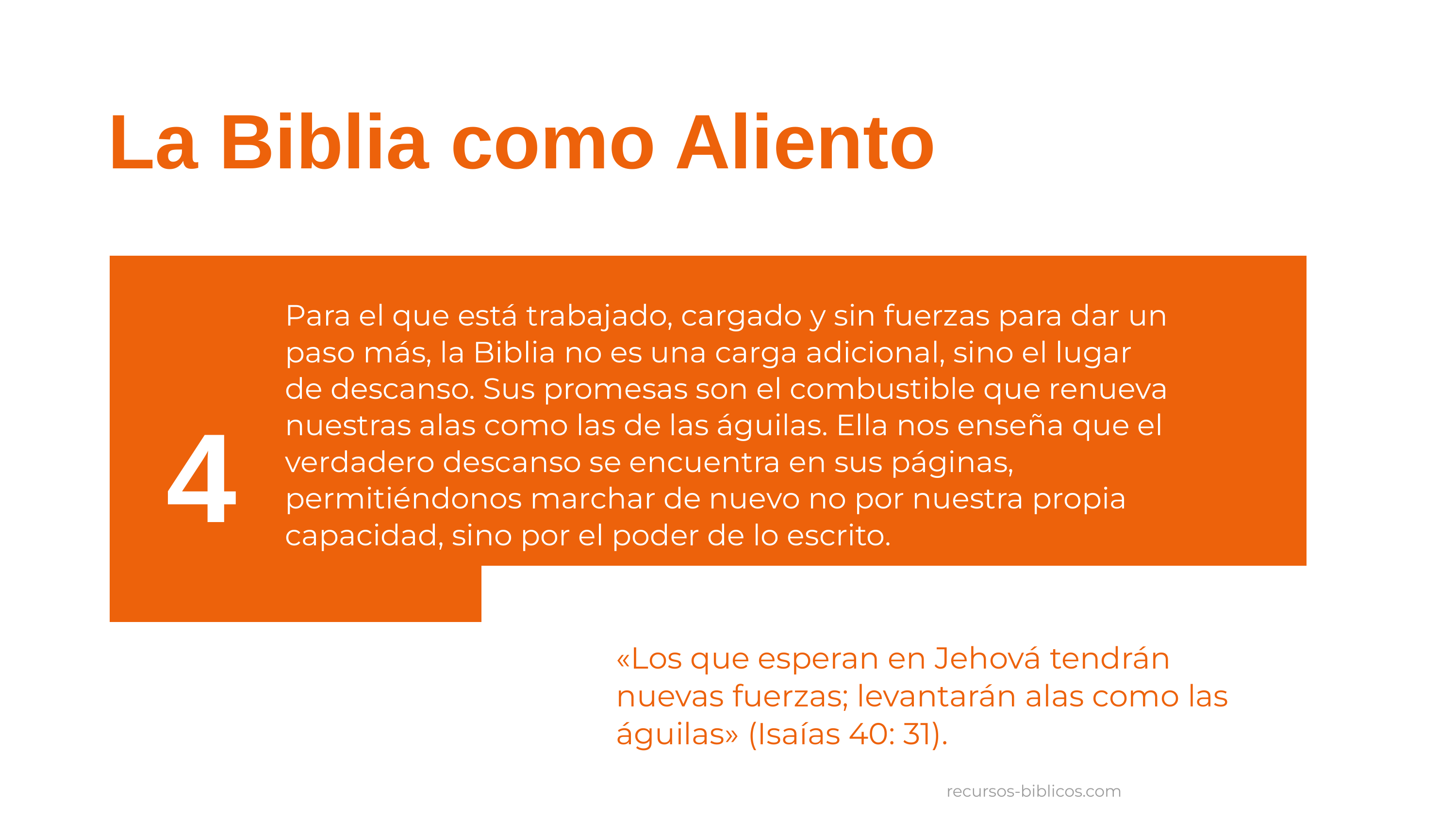

La Biblia como Aliento

Para el que está trabajado, cargado y sin fuerzas para dar un paso más, la Biblia no es una carga adicional, sino el lugar de descanso. Sus promesas son el combustible que renueva nuestras alas como las de las águilas. Ella nos enseña que el verdadero descanso se encuentra en sus páginas, permitiéndonos marchar de nuevo no por nuestra propia capacidad, sino por el poder de lo escrito.
4

Inversiones y finanzas
«Los que esperan en Jehová tendrán nuevas fuerzas; levantarán alas como las águilas» (Isaías 40: 31).
recursos-biblicos.com
recursos-biblicos.com